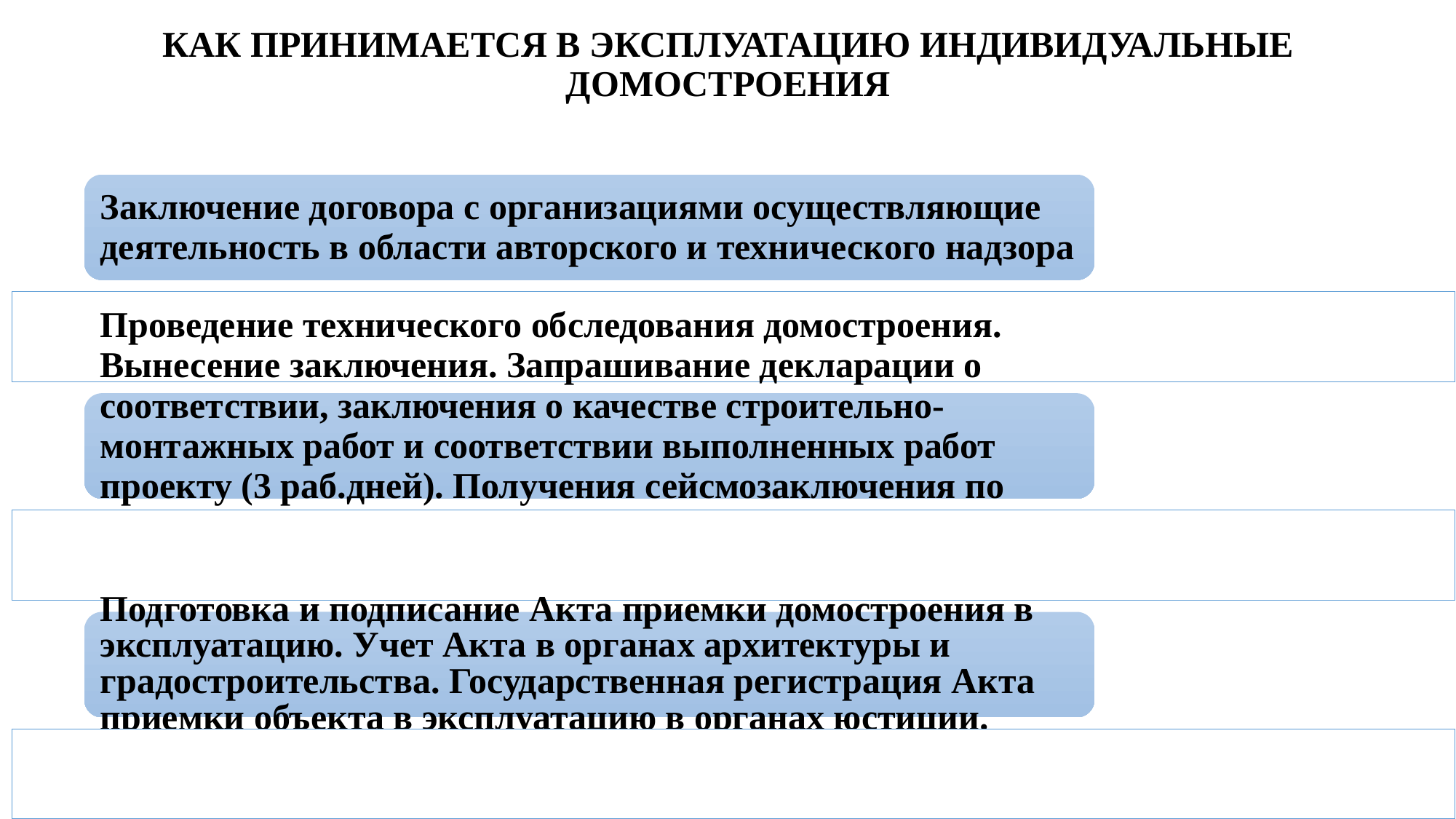

# КАК ПРИНИМАЕТСЯ В ЭКСПЛУАТАЦИЮ ИНДИВИДУАЛЬНЫЕ ДОМОСТРОЕНИЯ
Заключение договора с организациями осуществляющие деятельность в области авторского и технического надзора
Проведение технического обследования домостроения. Вынесение заключения. Запрашивание декларации о соответствии, заключения о качестве строительно-монтажных работ и соответствии выполненных работ проекту (3 раб.дней). Получения сейсмозаключения по домостроению;
Устранение недостатков.
Подготовка и подписание Акта приемки домостроения в эксплуатацию. Учет Акта в органах архитектуры и градостроительства. Государственная регистрация Акта приемки объекта в эксплуатацию в органах юстиции.